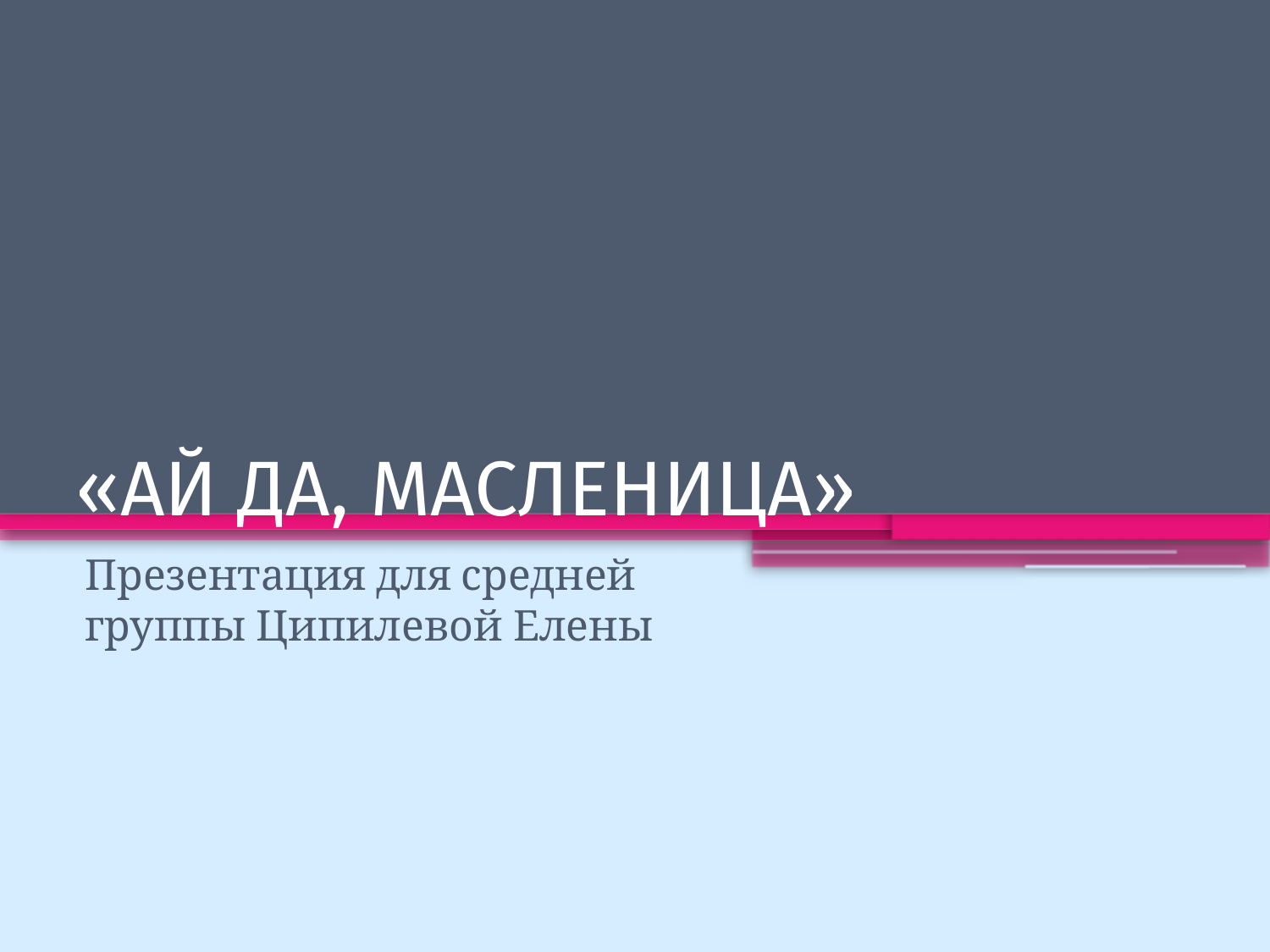

# «АЙ ДА, МАСЛЕНИЦА»
Презентация для средней группы Ципилевой Елены